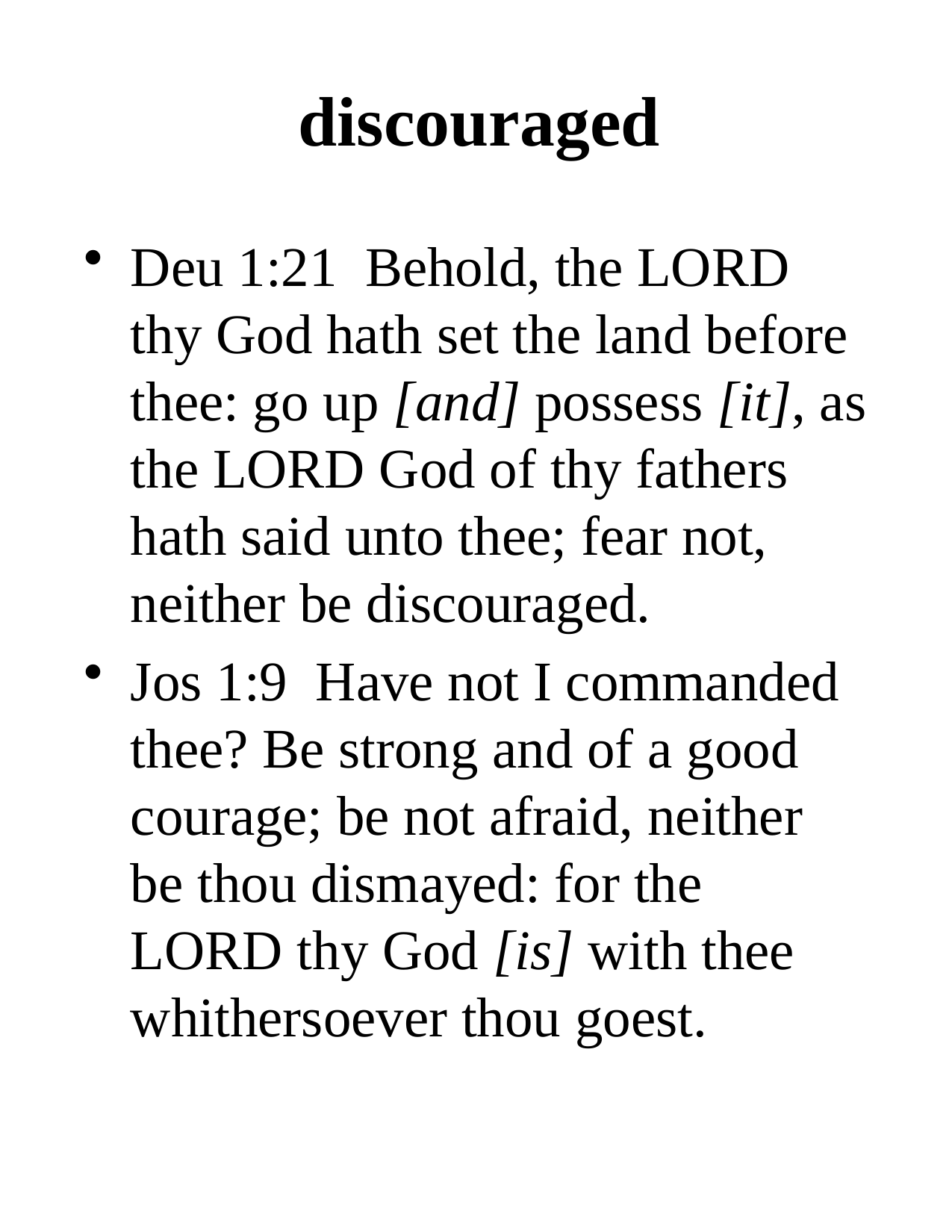

# discouraged
Deu 1:21  Behold, the LORD thy God hath set the land before thee: go up [and] possess [it], as the LORD God of thy fathers hath said unto thee; fear not, neither be discouraged.
Jos 1:9  Have not I commanded thee? Be strong and of a good courage; be not afraid, neither be thou dismayed: for the LORD thy God [is] with thee whithersoever thou goest.